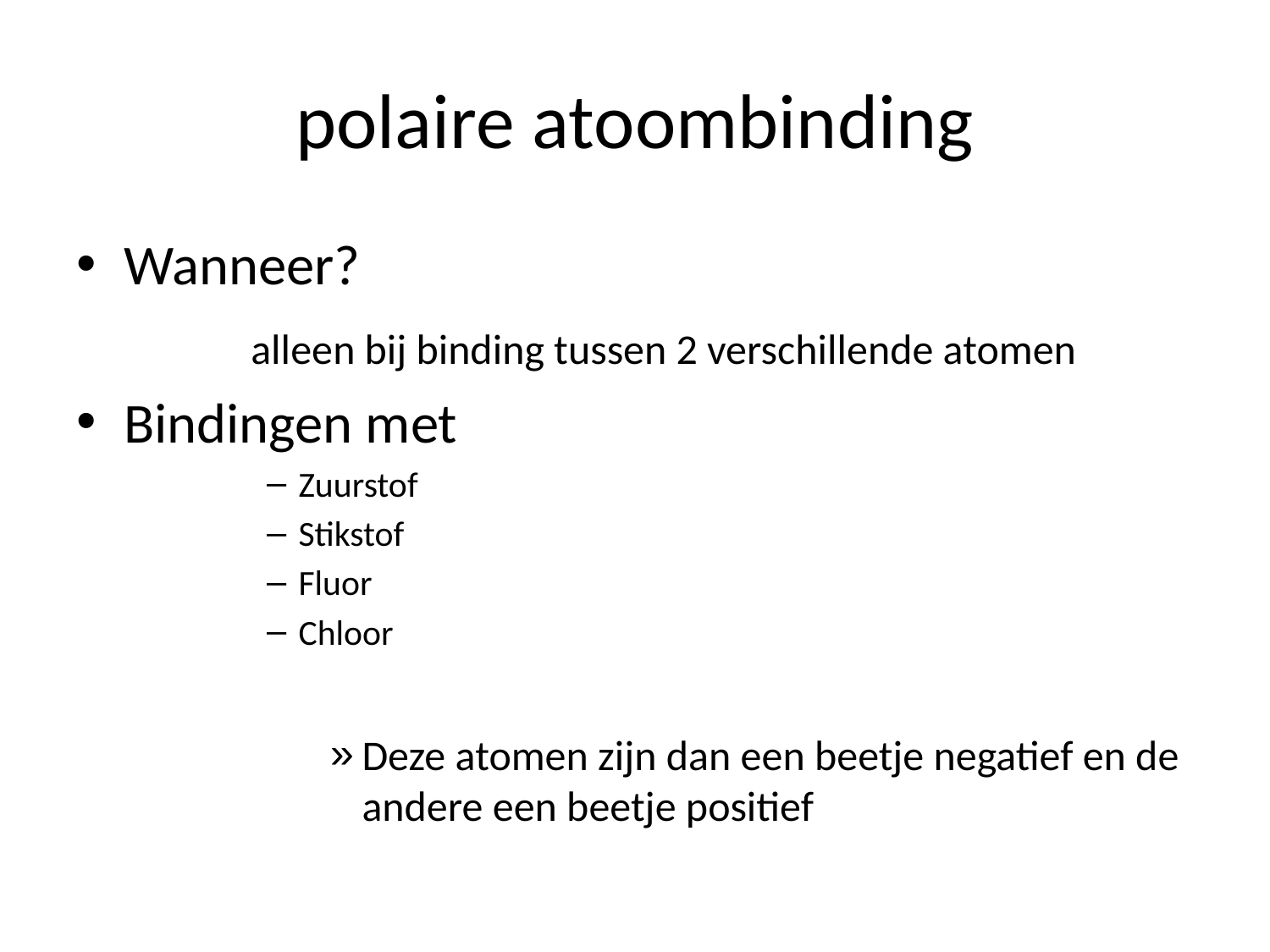

# polaire atoombinding
Wanneer?
		alleen bij binding tussen 2 verschillende atomen
Bindingen met
Zuurstof
Stikstof
Fluor
Chloor

Deze atomen zijn dan een beetje negatief en de andere een beetje positief